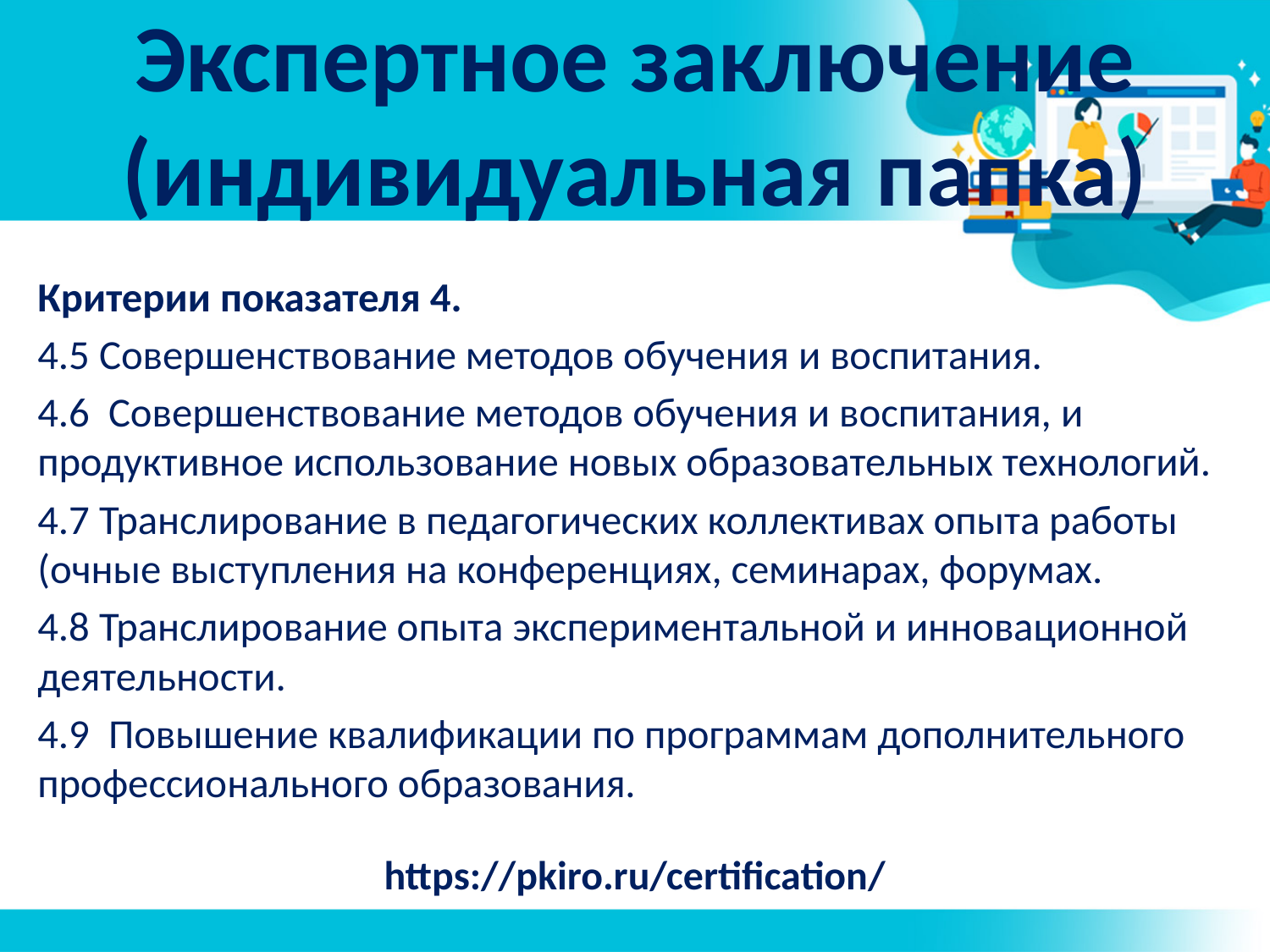

# Экспертное заключение (индивидуальная папка)

Критерии показателя 4.
4.5 Совершенствование методов обучения и воспитания.
4.6  Совершенствование методов обучения и воспитания, и продуктивное использование новых образовательных технологий.
4.7 Транслирование в педагогических коллективах опыта работы (очные выступления на конференциях, семинарах, форумах.
4.8 Транслирование опыта экспериментальной и инновационной деятельности.
4.9  Повышение квалификации по программам дополнительного профессионального образования.

https://pkiro.ru/certification/